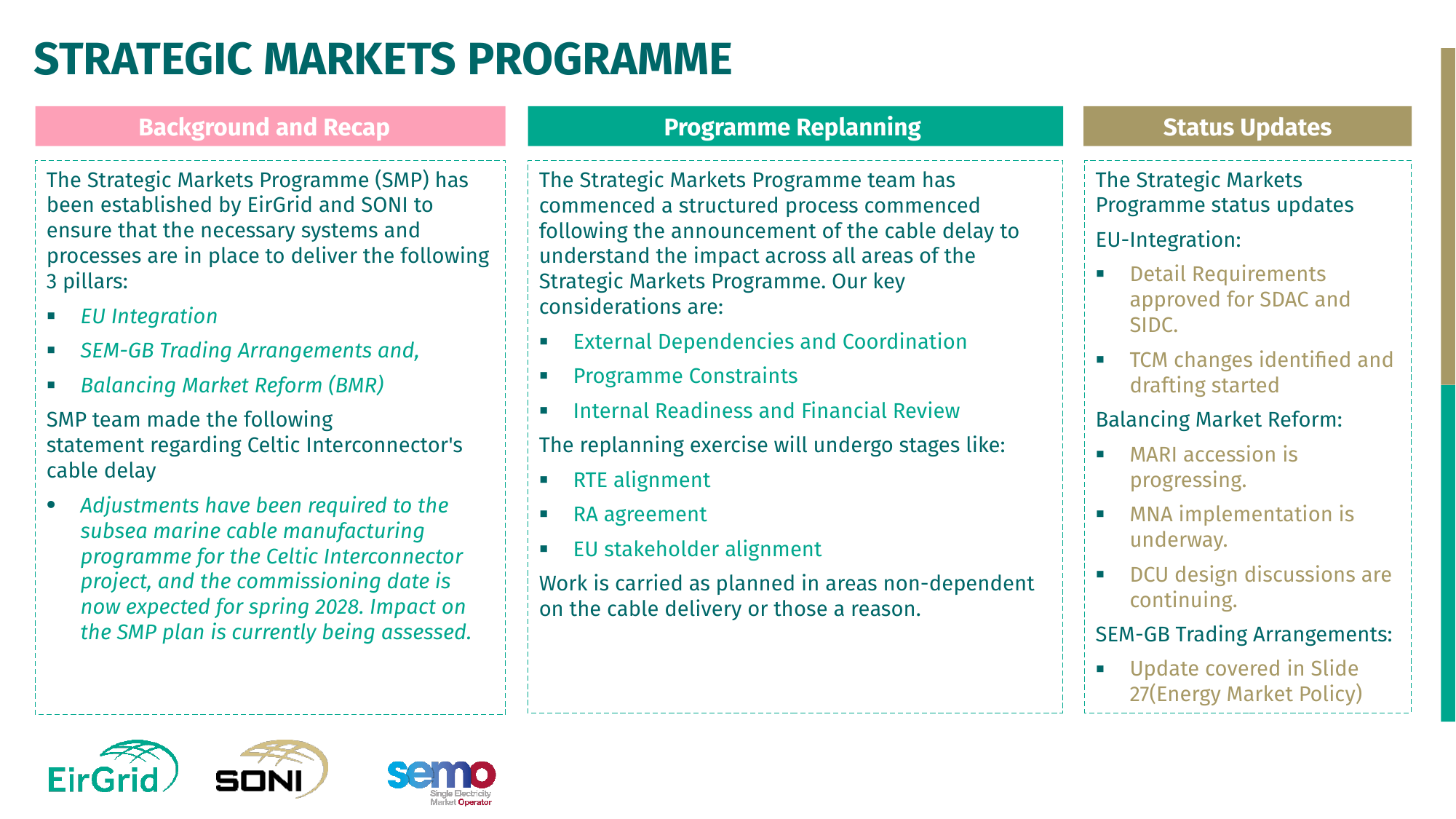

# STRATEGIC MARKETS PROGRAMME
Status Updates
Programme Replanning
Background and Recap
The Strategic Markets Programme team has commenced a structured process commenced following the announcement of the cable delay to understand the impact across all areas of the Strategic Markets Programme. Our key considerations are:
External Dependencies and Coordination
Programme Constraints
Internal Readiness and Financial Review
The replanning exercise will undergo stages like:
RTE alignment
RA agreement
EU stakeholder alignment
Work is carried as planned in areas non-dependent on the cable delivery or those a reason.

The Strategic Markets Programme status updates
EU-Integration:
Detail Requirements approved for SDAC and SIDC.
TCM changes identified and drafting started
Balancing Market Reform:
MARI accession is progressing.
MNA implementation is underway.
DCU design discussions are continuing.
SEM-GB Trading Arrangements:
Update covered in Slide 27(Energy Market Policy)

The Strategic Markets Programme (SMP) has been established by EirGrid and SONI to ensure that the necessary systems and processes are in place to deliver the following 3 pillars:
EU Integration
SEM-GB Trading Arrangements and,
Balancing Market Reform (BMR)
SMP team made the following statement regarding Celtic Interconnector's cable delay
Adjustments have been required to the subsea marine cable manufacturing programme for the Celtic Interconnector project, and the commissioning date is now expected for spring 2028. Impact on the SMP plan is currently being assessed.